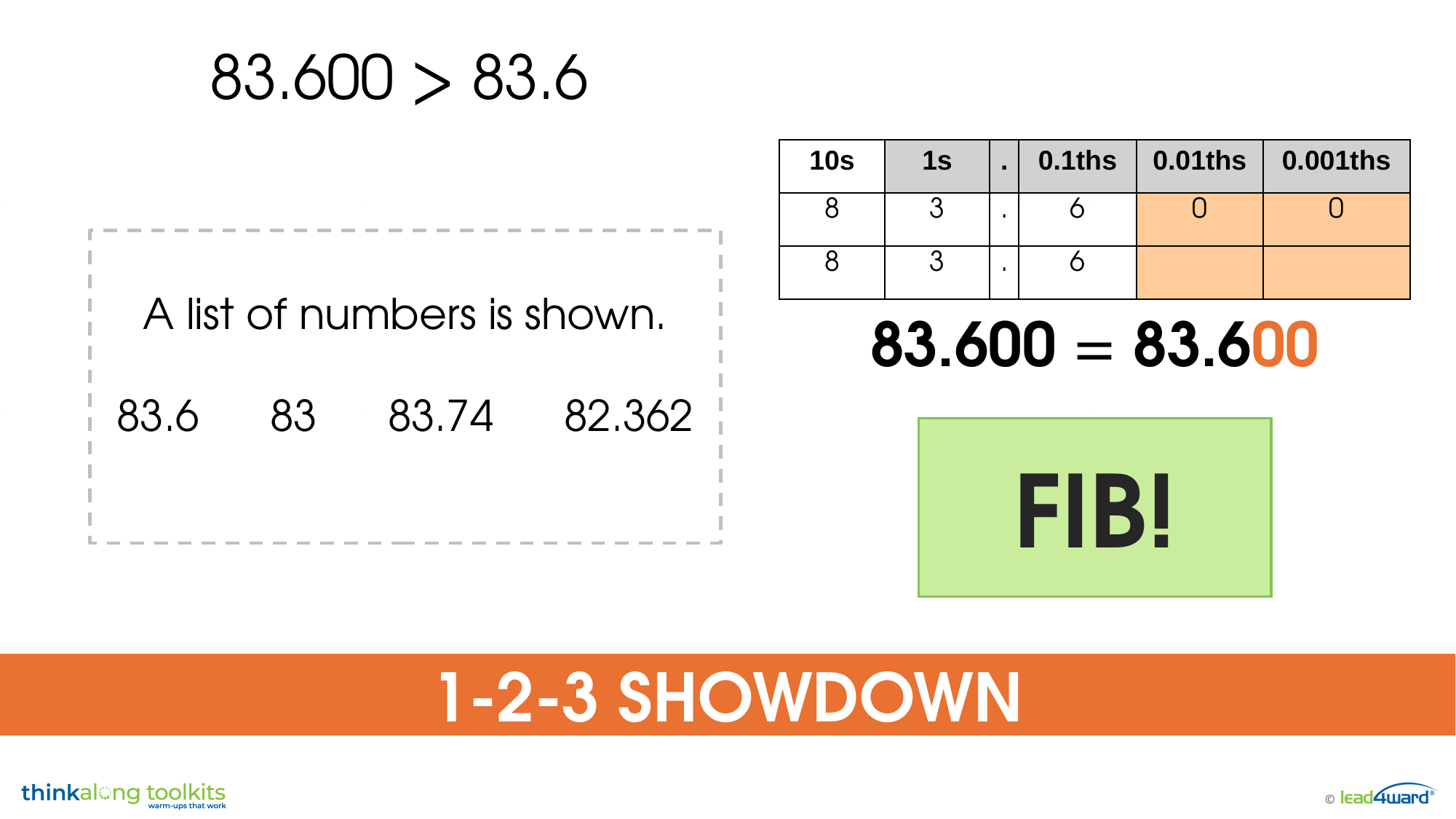

83.600 > 83.6
| 10s | 1s | . | 0.1ths | 0.01ths | 0.001ths |
| --- | --- | --- | --- | --- | --- |
| 8 | 3 | . | 6 | 0 | 0 |
| 8 | 3 | . | 6 |  |  |

A list of numbers is shown.

83.6      83      83.74      82.362

83.600 = 83.600
FIB!
1-2-3 SHOWDOWN